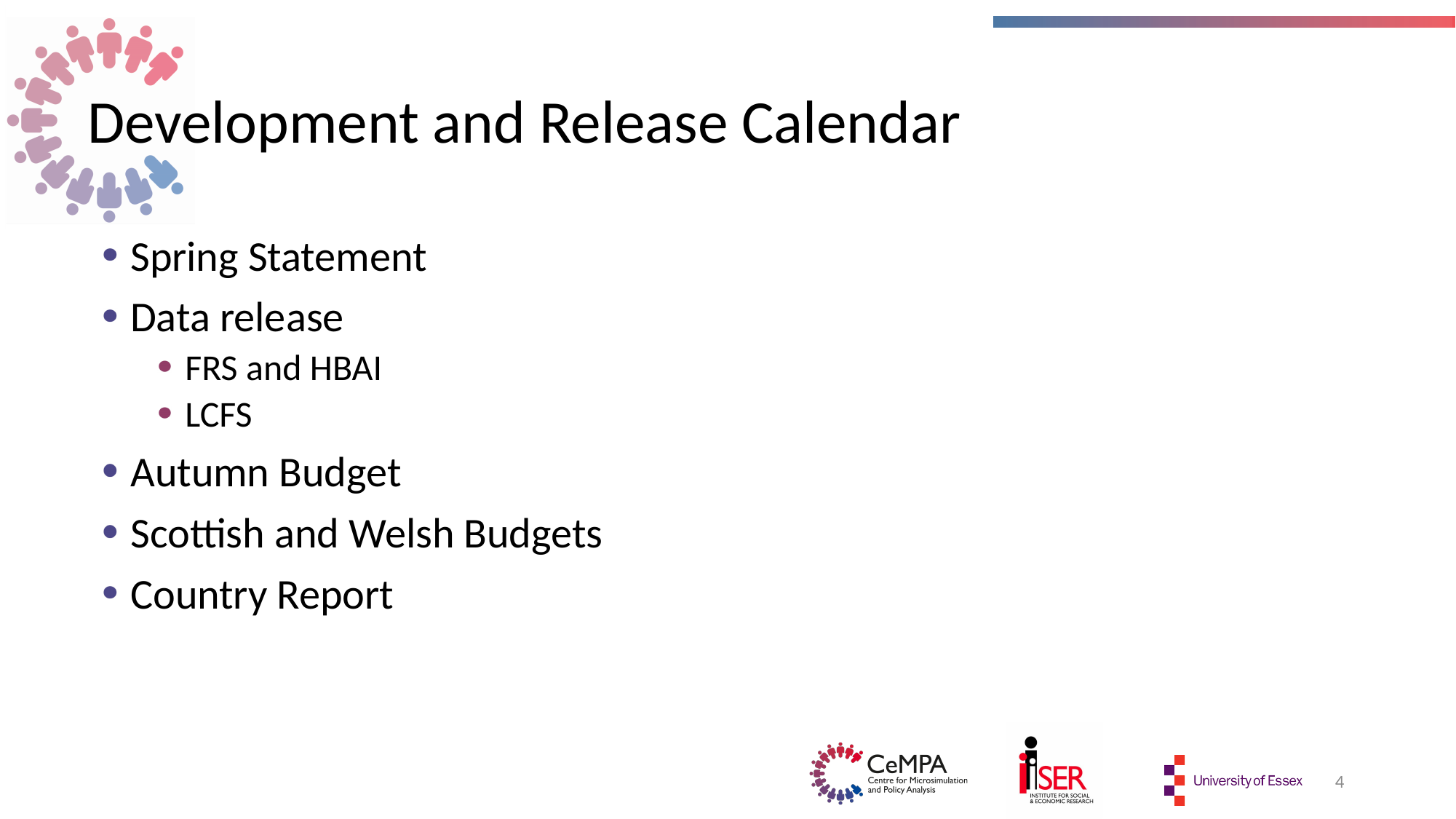

# Development and Release Calendar
Spring Statement
Data release
FRS and HBAI
LCFS
Autumn Budget
Scottish and Welsh Budgets
Country Report

4